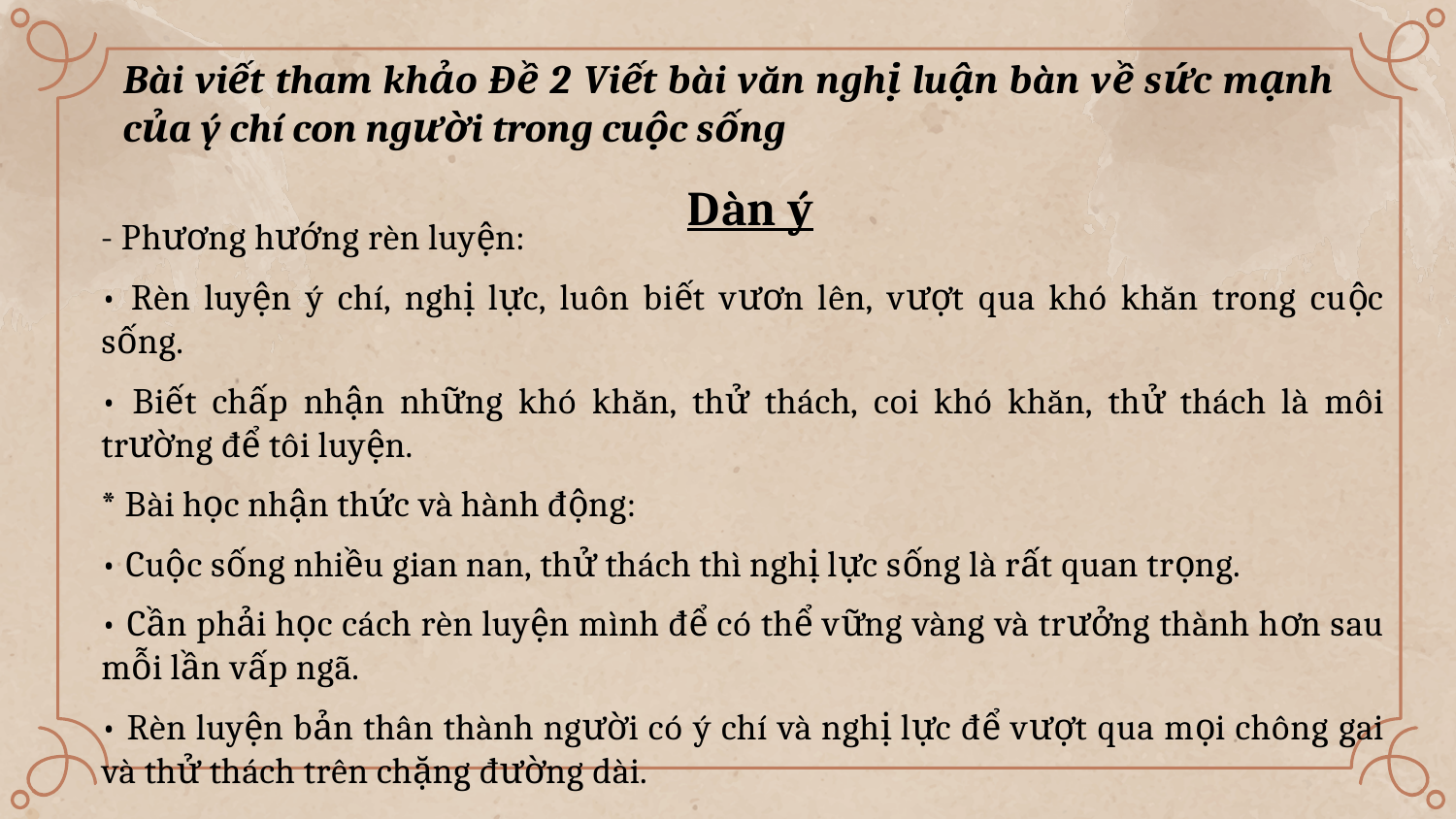

Bài viết tham khảo Đề 2 Viết bài văn nghị luận bàn về sức mạnh của ý chí con người trong cuộc sống
Dàn ý
- Phương hướng rèn luyện:
• Rèn luyện ý chí, nghị lực, luôn biết vươn lên, vượt qua khó khăn trong cuộc sống.
• Biết chấp nhận những khó khăn, thử thách, coi khó khăn, thử thách là môi trường để tôi luyện.
* Bài học nhận thức và hành động:
• Cuộc sống nhiều gian nan, thử thách thì nghị lực sống là rất quan trọng.
• Cần phải học cách rèn luyện mình để có thể vững vàng và trưởng thành hơn sau mỗi lần vấp ngã.
• Rèn luyện bản thân thành người có ý chí và nghị lực để vượt qua mọi chông gai và thử thách trên chặng đường dài.